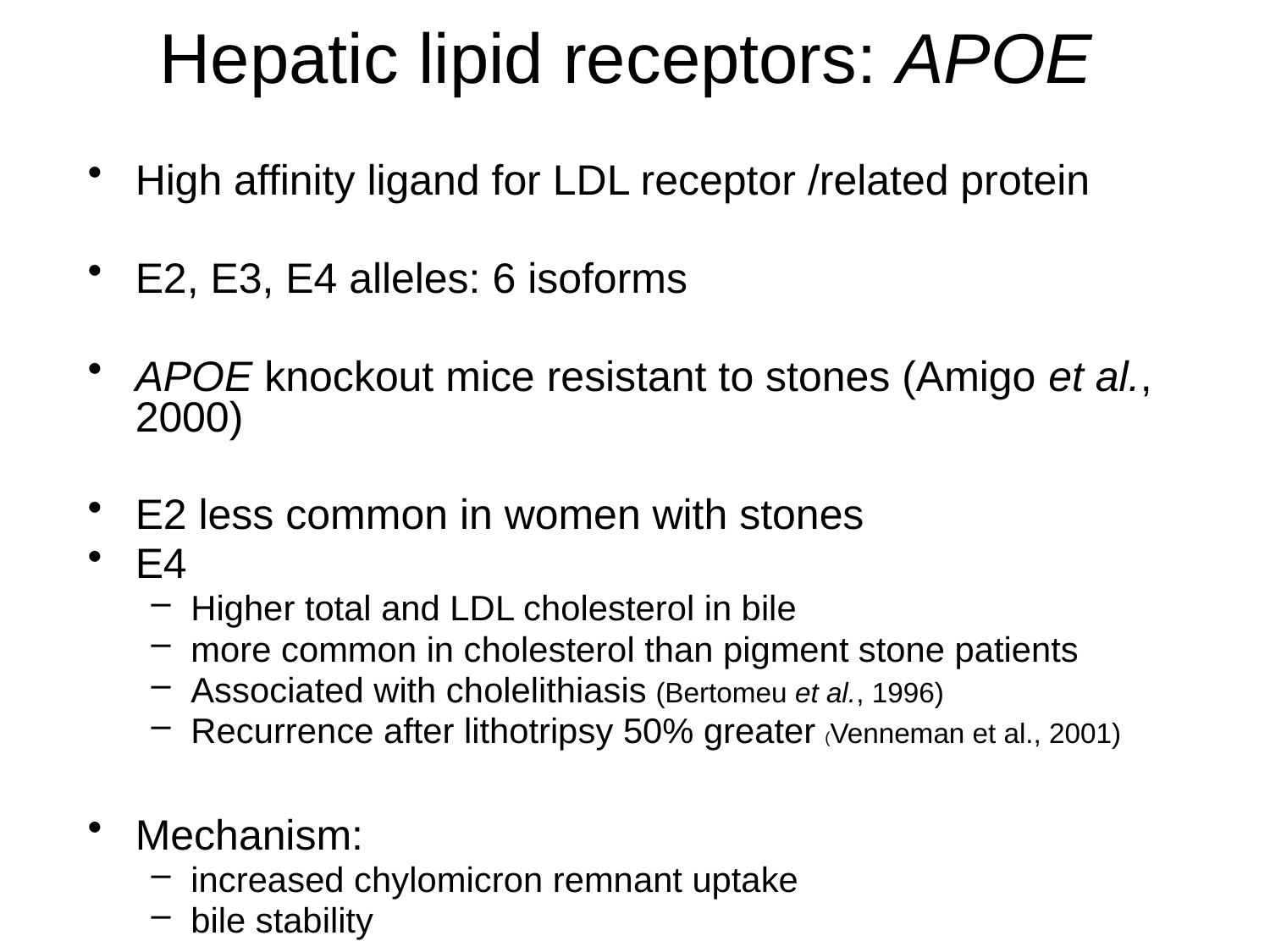

# Hepatic lipid receptors: APOE
High affinity ligand for LDL receptor /related protein

E2, E3, E4 alleles: 6 isoforms

APOE knockout mice resistant to stones (Amigo et al., 2000)

E2 less common in women with stones
E4
Higher total and LDL cholesterol in bile
more common in cholesterol than pigment stone patients
Associated with cholelithiasis (Bertomeu et al., 1996)
Recurrence after lithotripsy 50% greater (Venneman et al., 2001)

Mechanism:
increased chylomicron remnant uptake
bile stability